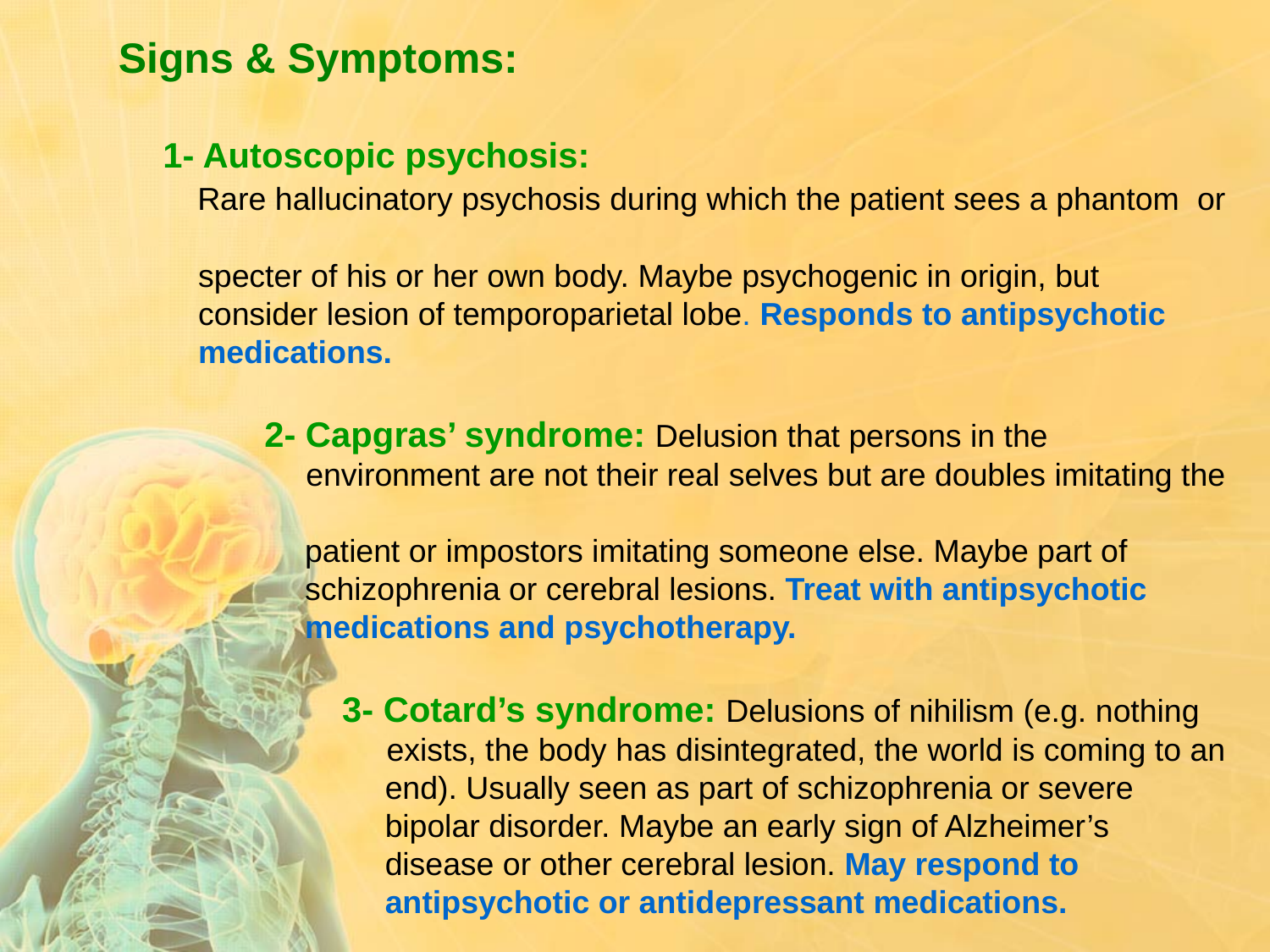

Signs & Symptoms:

     1- Autoscopic psychosis:
        Rare hallucinatory psychosis during which the patient sees a phantom  or
         specter of his or her own body. Maybe psychogenic in origin, but
         consider lesion of temporoparietal lobe. Responds to antipsychotic
         medications.

               2- Capgras’ syndrome: Delusion that persons in the
                     environment are not their real selves but are doubles imitating the
                     patient or impostors imitating someone else. Maybe part of
                     schizophrenia or cerebral lesions. Treat with antipsychotic
                     medications and psychotherapy.

                       3- Cotard’s syndrome: Delusions of nihilism (e.g. nothing
                              exists, the body has disintegrated, the world is coming to an
                              end). Usually seen as part of schizophrenia or severe
                              bipolar disorder. Maybe an early sign of Alzheimer’s
                              disease or other cerebral lesion. May respond to
                              antipsychotic or antidepressant medications.